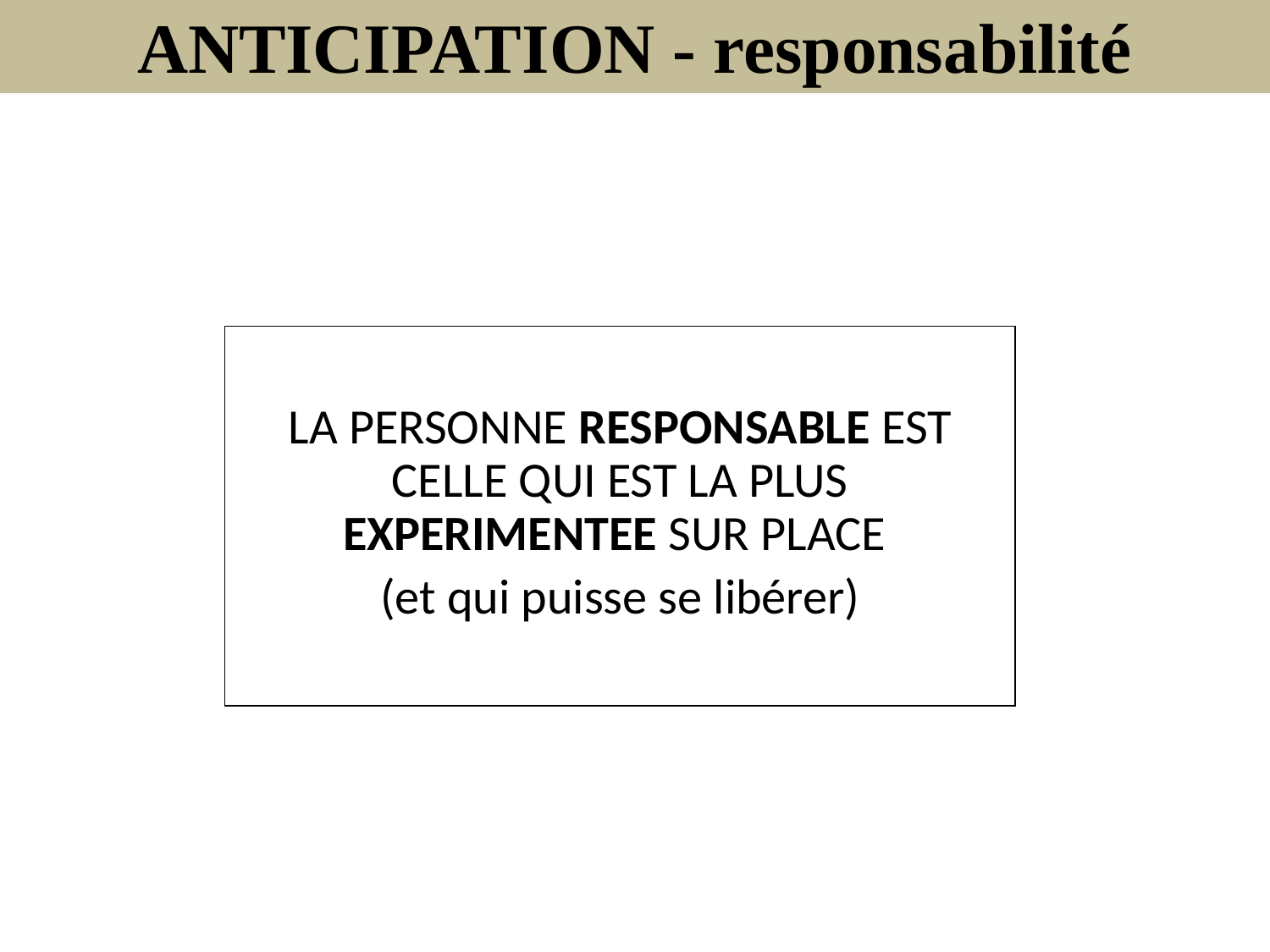

ANTICIPATION - responsabilité

LA PERSONNE RESPONSABLE EST CELLE QUI EST LA PLUS EXPERIMENTEE SUR PLACE
(et qui puisse se libérer)